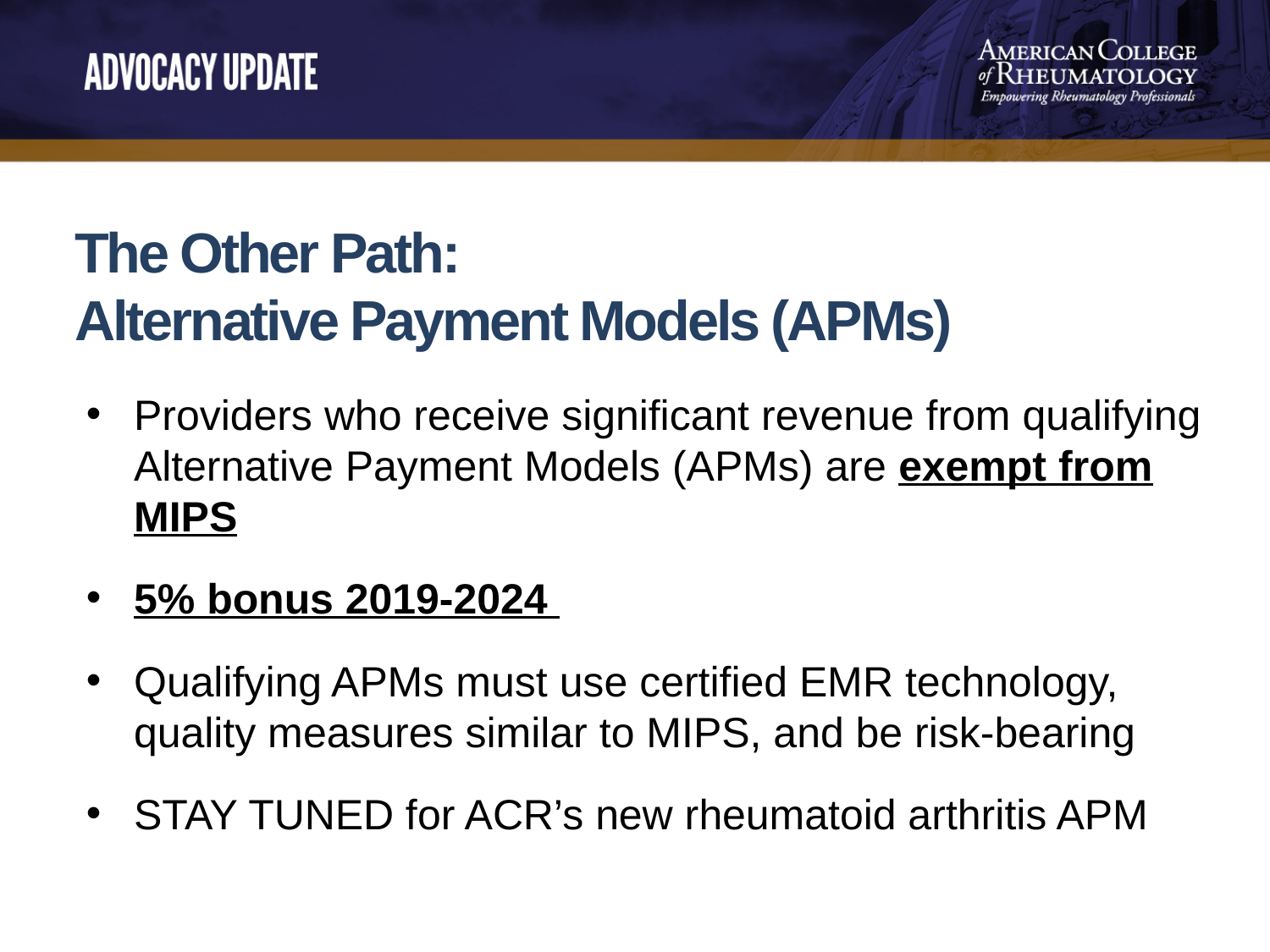

The Other Path:
Alternative Payment Models (APMs)
Providers who receive significant revenue from qualifying Alternative Payment Models (APMs) are exempt from MIPS
5% bonus 2019-2024
Qualifying APMs must use certified EMR technology, quality measures similar to MIPS, and be risk-bearing
STAY TUNED for ACR’s new rheumatoid arthritis APM